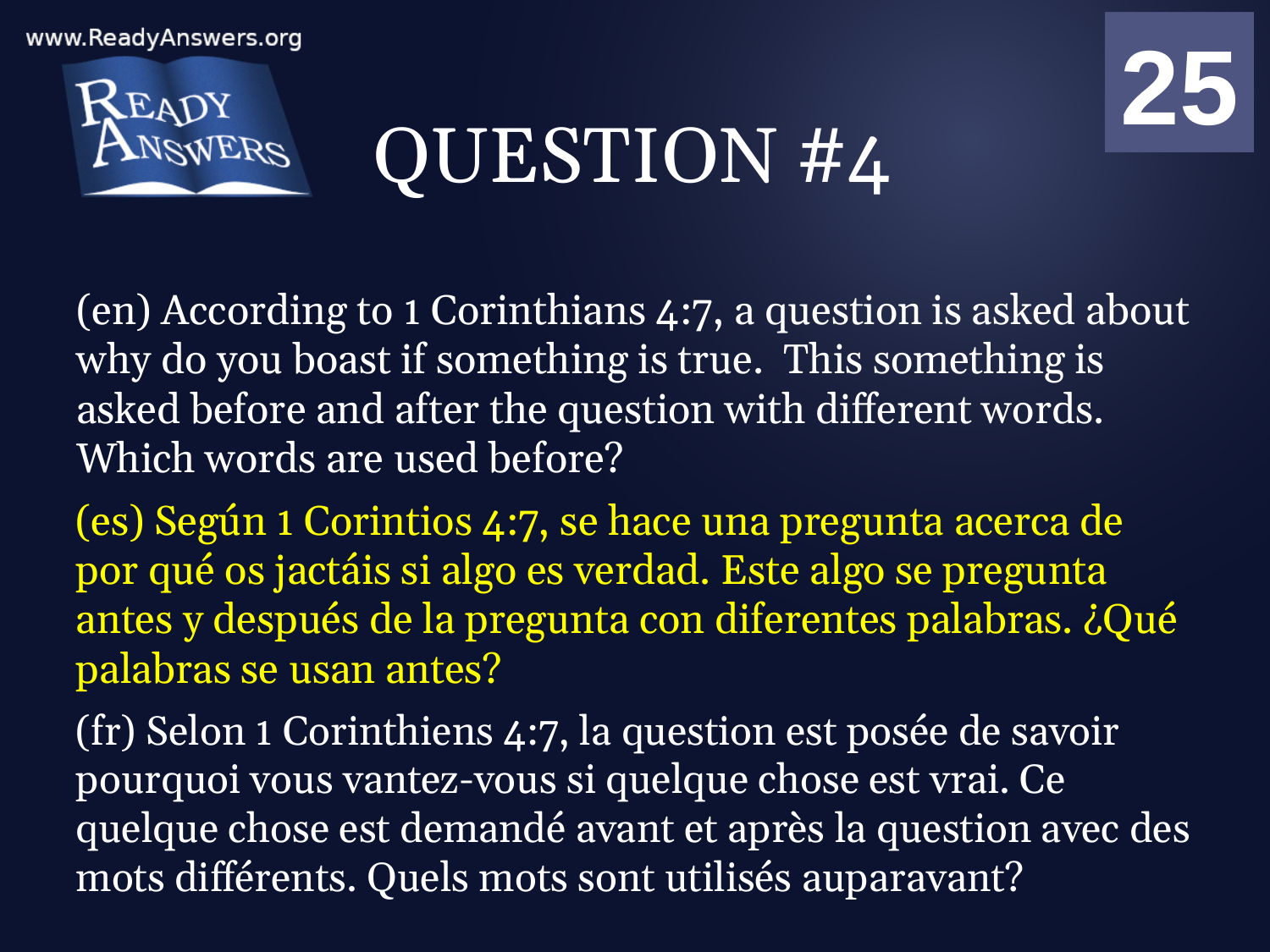

01
02
03
04
05
06
07
08
09
10
11
12
13
14
15
16
17
18
19
20
21
22
23
24
25
00
# QUESTION #4
(en) According to 1 Corinthians 4:7, a question is asked about why do you boast if something is true.  This something is asked before and after the question with different words.  Which words are used before?
(es) Según 1 Corintios 4:7, se hace una pregunta acerca de por qué os jactáis si algo es verdad. Este algo se pregunta antes y después de la pregunta con diferentes palabras. ¿Qué palabras se usan antes?
(fr) Selon 1 Corinthiens 4:7, la question est posée de savoir pourquoi vous vantez-vous si quelque chose est vrai. Ce quelque chose est demandé avant et après la question avec des mots différents. Quels mots sont utilisés auparavant?